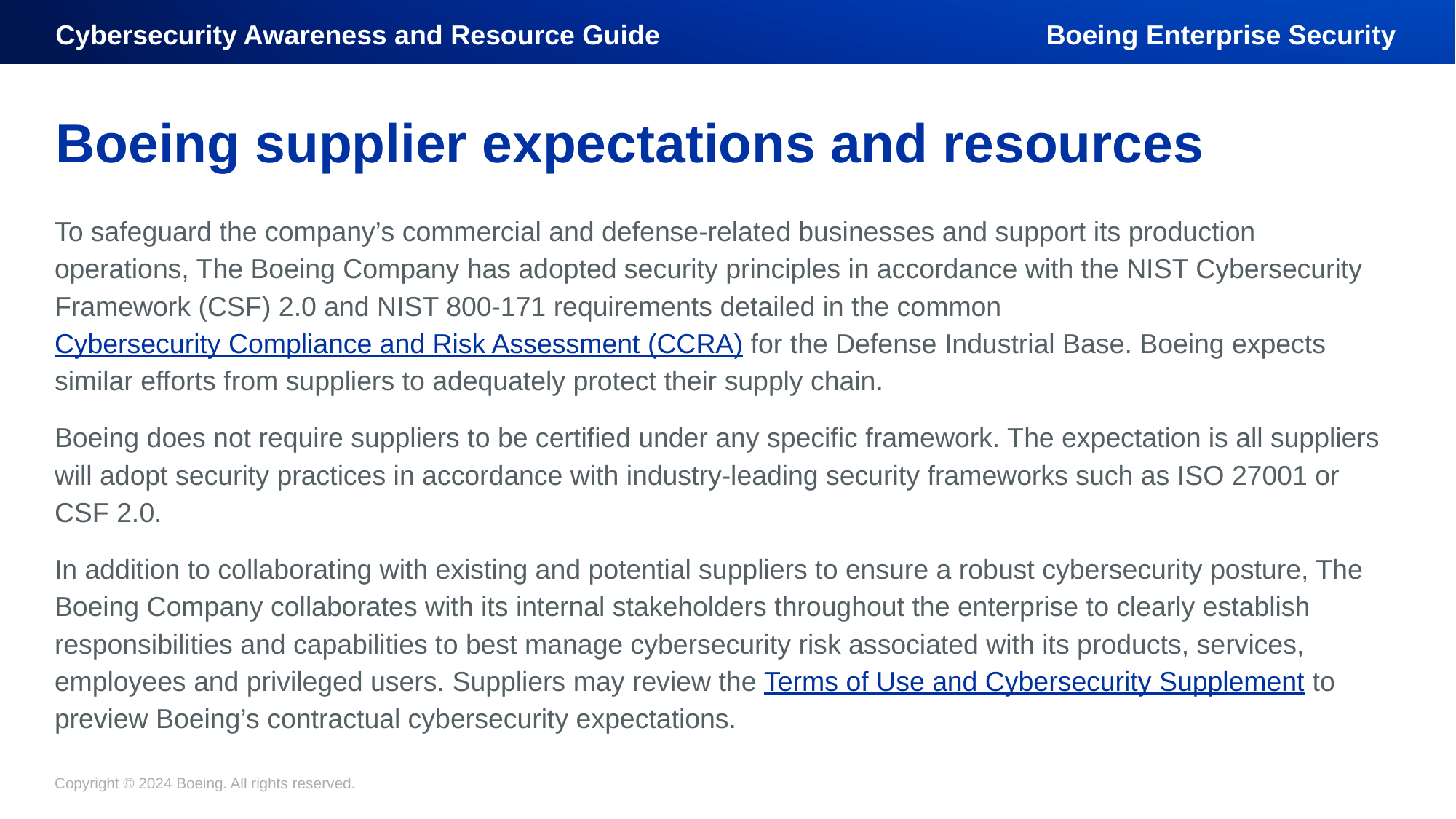

Cybersecurity Awareness and Resource Guide
Boeing Enterprise Security
# Boeing supplier expectations and resources
To safeguard the company’s commercial and defense-related businesses and support its production operations, The Boeing Company has adopted security principles in accordance with the NIST Cybersecurity Framework (CSF) 2.0 and NIST 800-171 requirements detailed in the common Cybersecurity Compliance and Risk Assessment (CCRA) for the Defense Industrial Base. Boeing expects similar efforts from suppliers to adequately protect their supply chain.
Boeing does not require suppliers to be certified under any specific framework. The expectation is all suppliers will adopt security practices in accordance with industry-leading security frameworks such as ISO 27001 or CSF 2.0.
In addition to collaborating with existing and potential suppliers to ensure a robust cybersecurity posture, The Boeing Company collaborates with its internal stakeholders throughout the enterprise to clearly establish responsibilities and capabilities to best manage cybersecurity risk associated with its products, services, employees and privileged users. Suppliers may review the Terms of Use and Cybersecurity Supplement to preview Boeing’s contractual cybersecurity expectations.